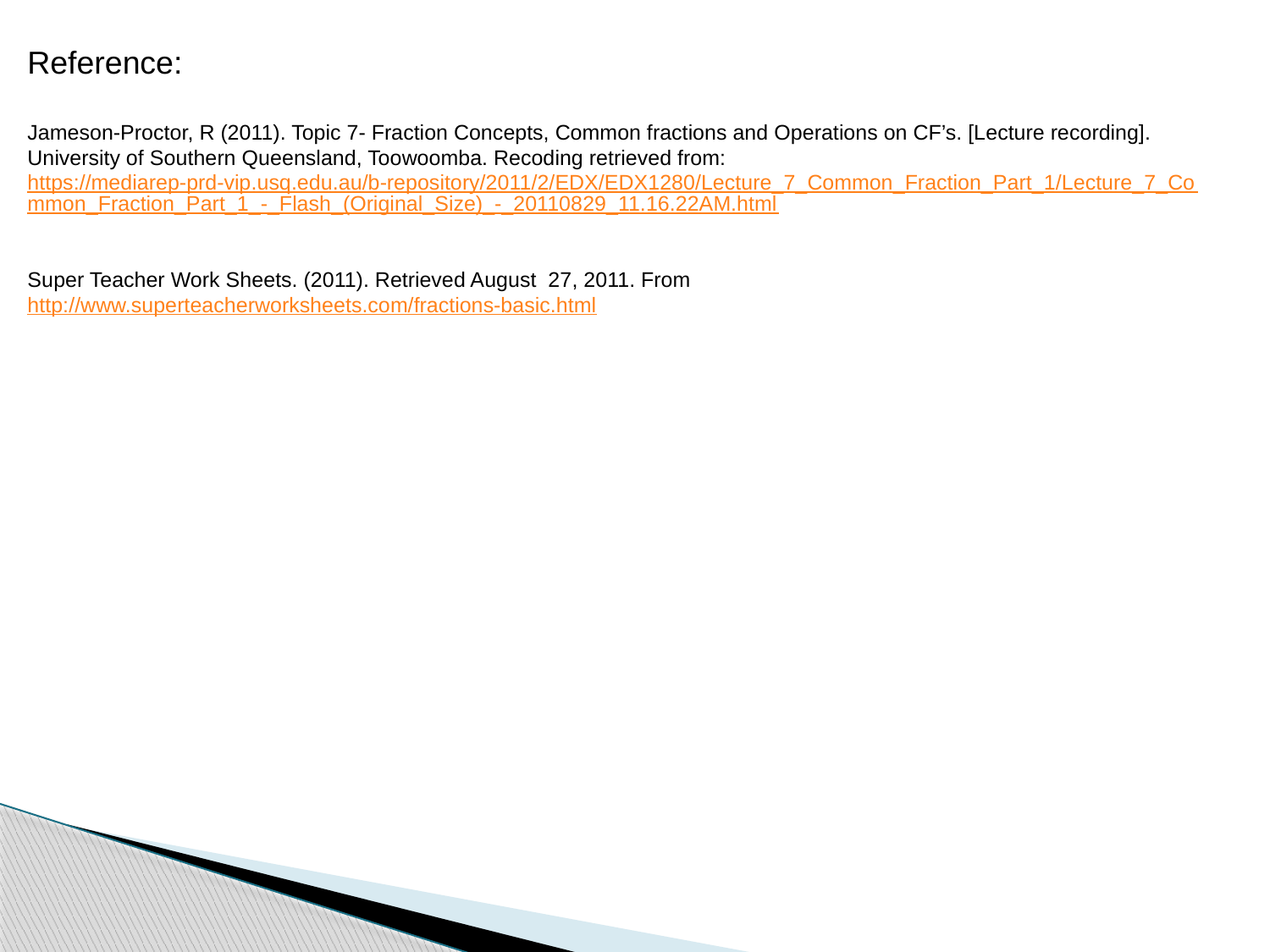

Reference:

Jameson-Proctor, R (2011). Topic 7- Fraction Concepts, Common fractions and Operations on CF’s. [Lecture recording].  University of Southern Queensland, Toowoomba. Recoding retrieved from:    https://mediarep-prd-vip.usq.edu.au/b-repository/2011/2/EDX/EDX1280/Lecture_7_Common_Fraction_Part_1/Lecture_7_Common_Fraction_Part_1_-_Flash_(Original_Size)_-_20110829_11.16.22AM.html

Super Teacher Work Sheets. (2011). Retrieved August  27, 2011. From http://www.superteacherworksheets.com/fractions-basic.html